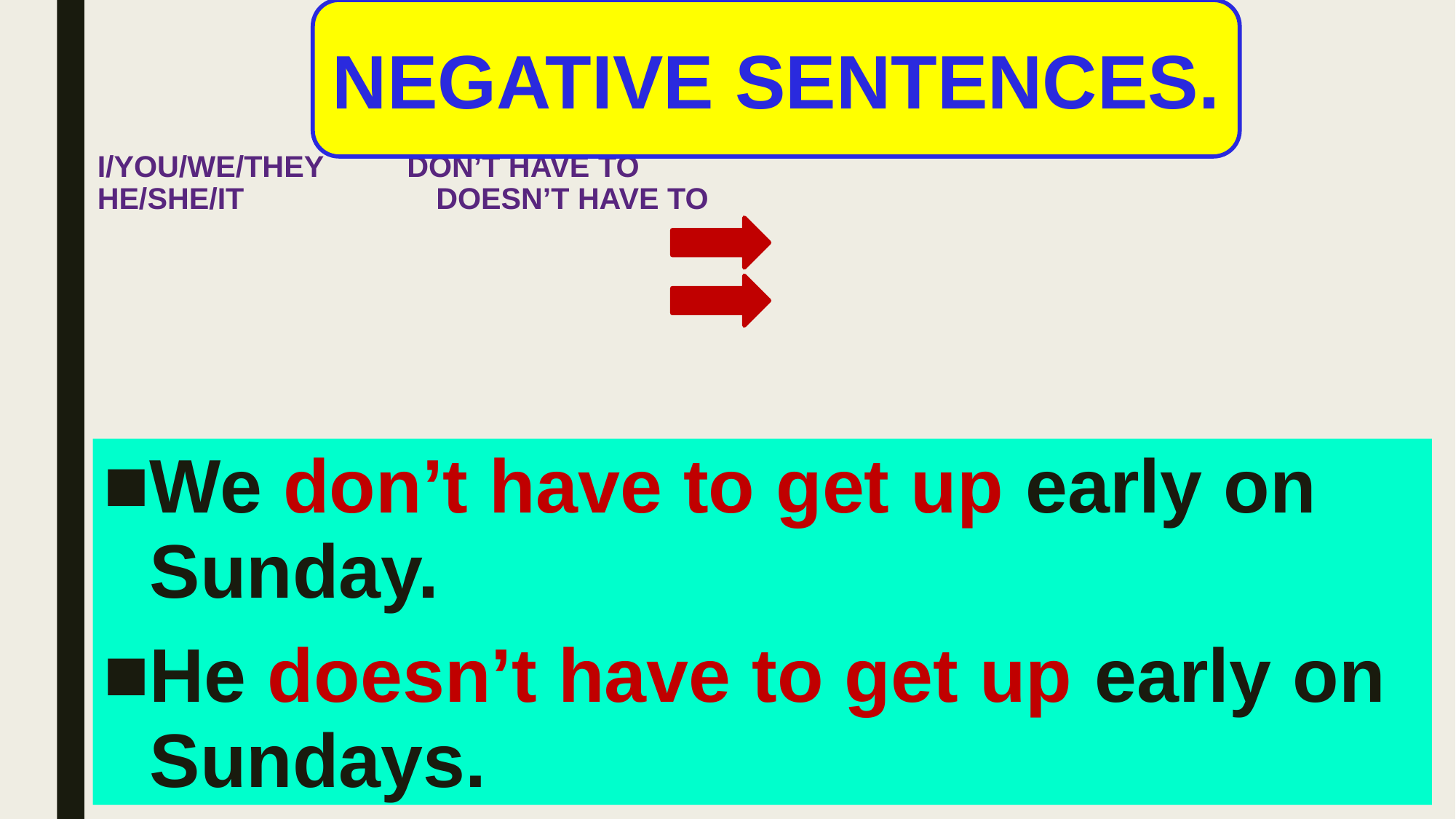

NEGATIVE SENTENCES.
# I/YOU/WE/THEY          DON’T HAVE TO HE/SHE/IT                       DOESN’T HAVE TO

We don’t have to get up early on Sunday.
He doesn’t have to get up early on Sundays.